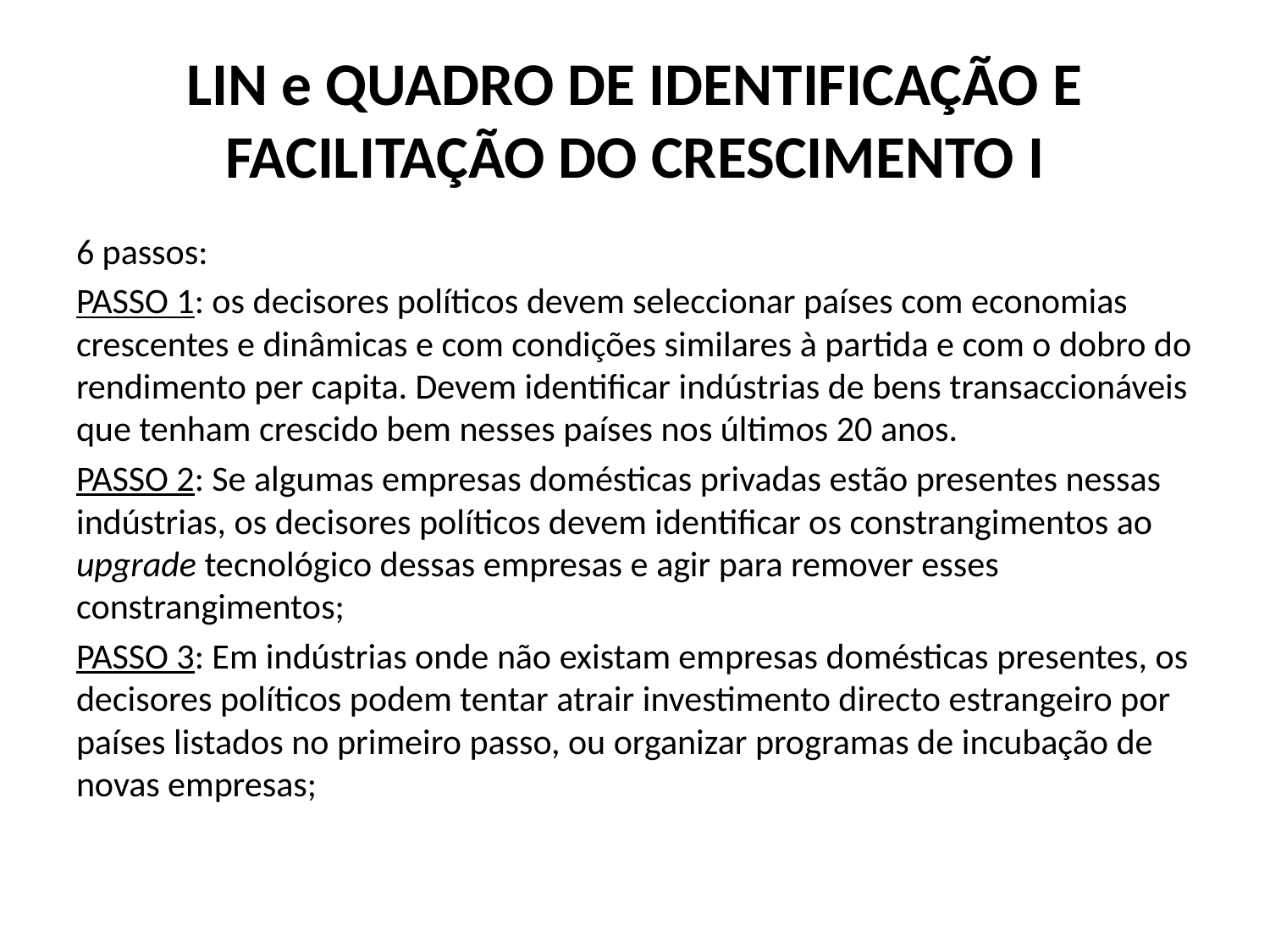

# LIN e QUADRO DE IDENTIFICAÇÃO E FACILITAÇÃO DO CRESCIMENTO I
6 passos:
PASSO 1: os decisores políticos devem seleccionar países com economias crescentes e dinâmicas e com condições similares à partida e com o dobro do rendimento per capita. Devem identificar indústrias de bens transaccionáveis que tenham crescido bem nesses países nos últimos 20 anos.
PASSO 2: Se algumas empresas domésticas privadas estão presentes nessas indústrias, os decisores políticos devem identificar os constrangimentos ao upgrade tecnológico dessas empresas e agir para remover esses constrangimentos;
PASSO 3: Em indústrias onde não existam empresas domésticas presentes, os decisores políticos podem tentar atrair investimento directo estrangeiro por países listados no primeiro passo, ou organizar programas de incubação de novas empresas;